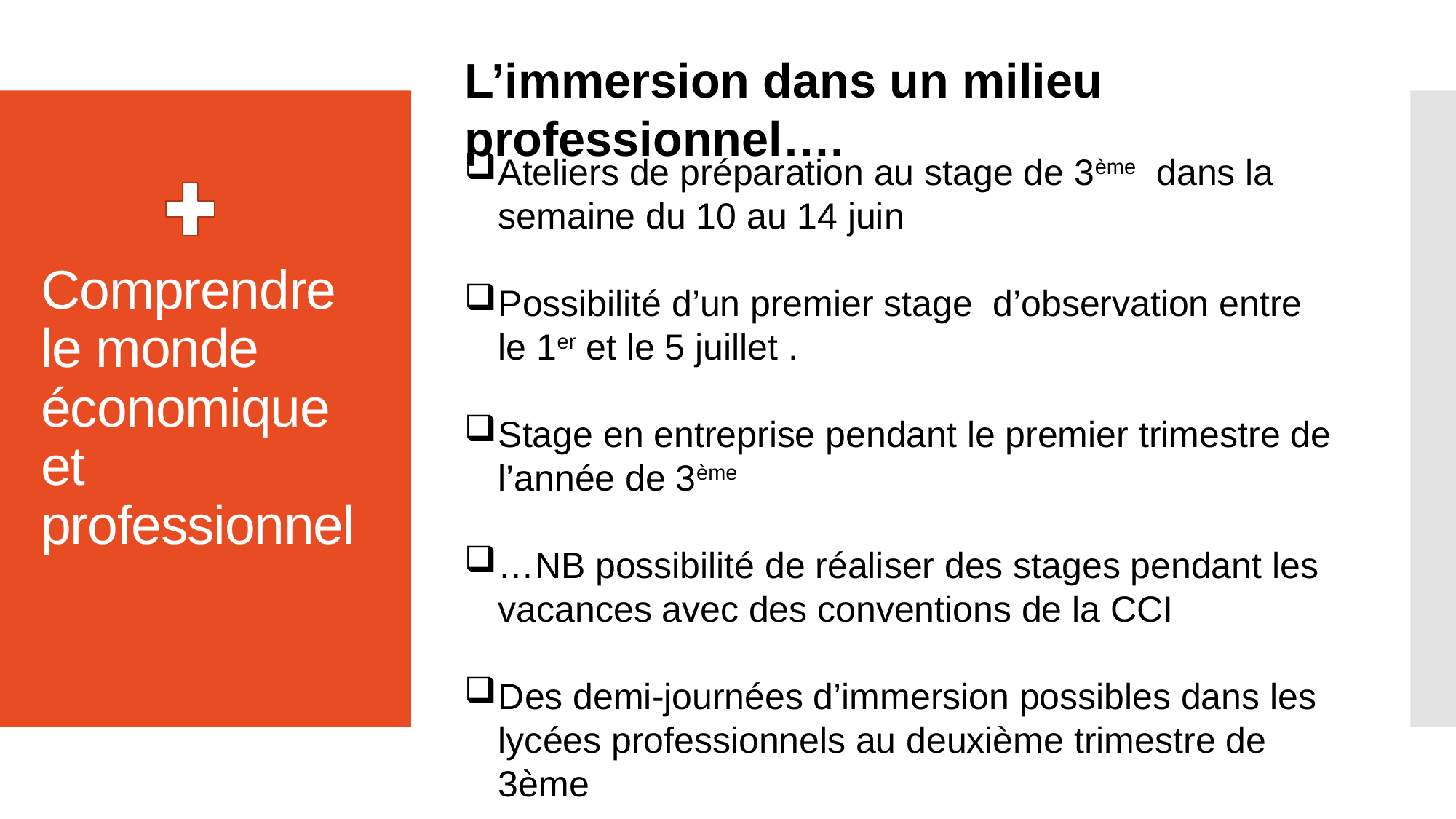

L’immersion dans un milieu professionnel….
# Comprendre le monde économique et professionnel
Ateliers de préparation au stage de 3ème  dans la semaine du 10 au 14 juin

Possibilité d’un premier stage  d’observation entre le 1er et le 5 juillet .

Stage en entreprise pendant le premier trimestre de l’année de 3ème

…NB possibilité de réaliser des stages pendant les vacances avec des conventions de la CCI

Des demi-journées d’immersion possibles dans les lycées professionnels au deuxième trimestre de 3ème